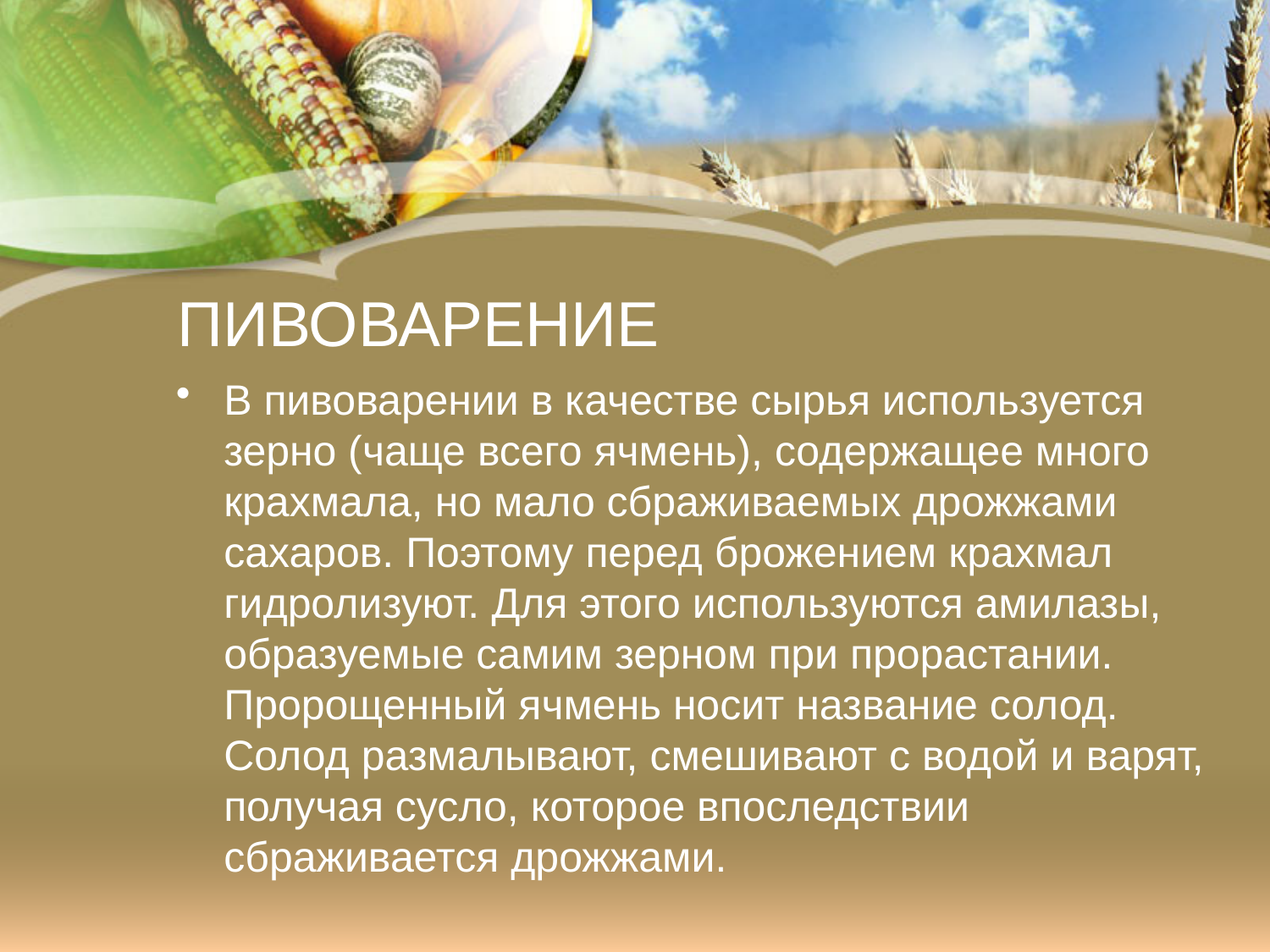

# ПИВОВАРЕНИЕ
В пивоварении в качестве сырья используется зерно (чаще всего ячмень), содержащее много крахмала, но мало сбраживаемых дрожжами сахаров. Поэтому перед брожением крахмал гидролизуют. Для этого используются амилазы, образуемые самим зерном при прорастании. Пророщенный ячмень носит название солод. Солод размалывают, смешивают с водой и варят, получая сусло, которое впоследствии сбраживается дрожжами.